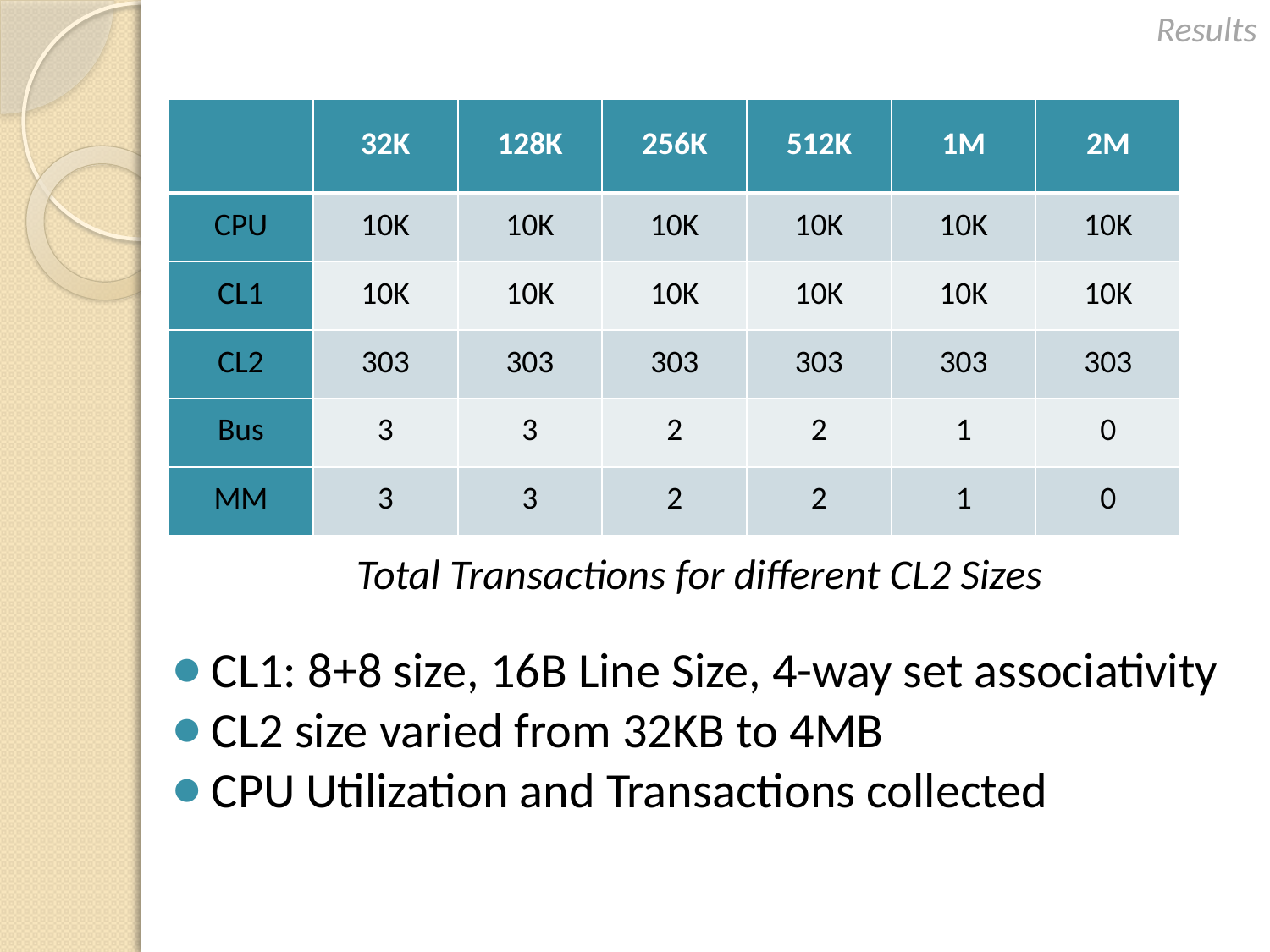

Results
|  | 32K | 128K | 256K | 512K | 1M | 2M |
| --- | --- | --- | --- | --- | --- | --- |
| CPU | 10K | 10K | 10K | 10K | 10K | 10K |
| CL1 | 10K | 10K | 10K | 10K | 10K | 10K |
| CL2 | 303 | 303 | 303 | 303 | 303 | 303 |
| Bus | 3 | 3 | 2 | 2 | 1 | 0 |
| MM | 3 | 3 | 2 | 2 | 1 | 0 |
Total Transactions for different CL2 Sizes
CL1: 8+8 size, 16B Line Size, 4-way set associativity
CL2 size varied from 32KB to 4MB
CPU Utilization and Transactions collected